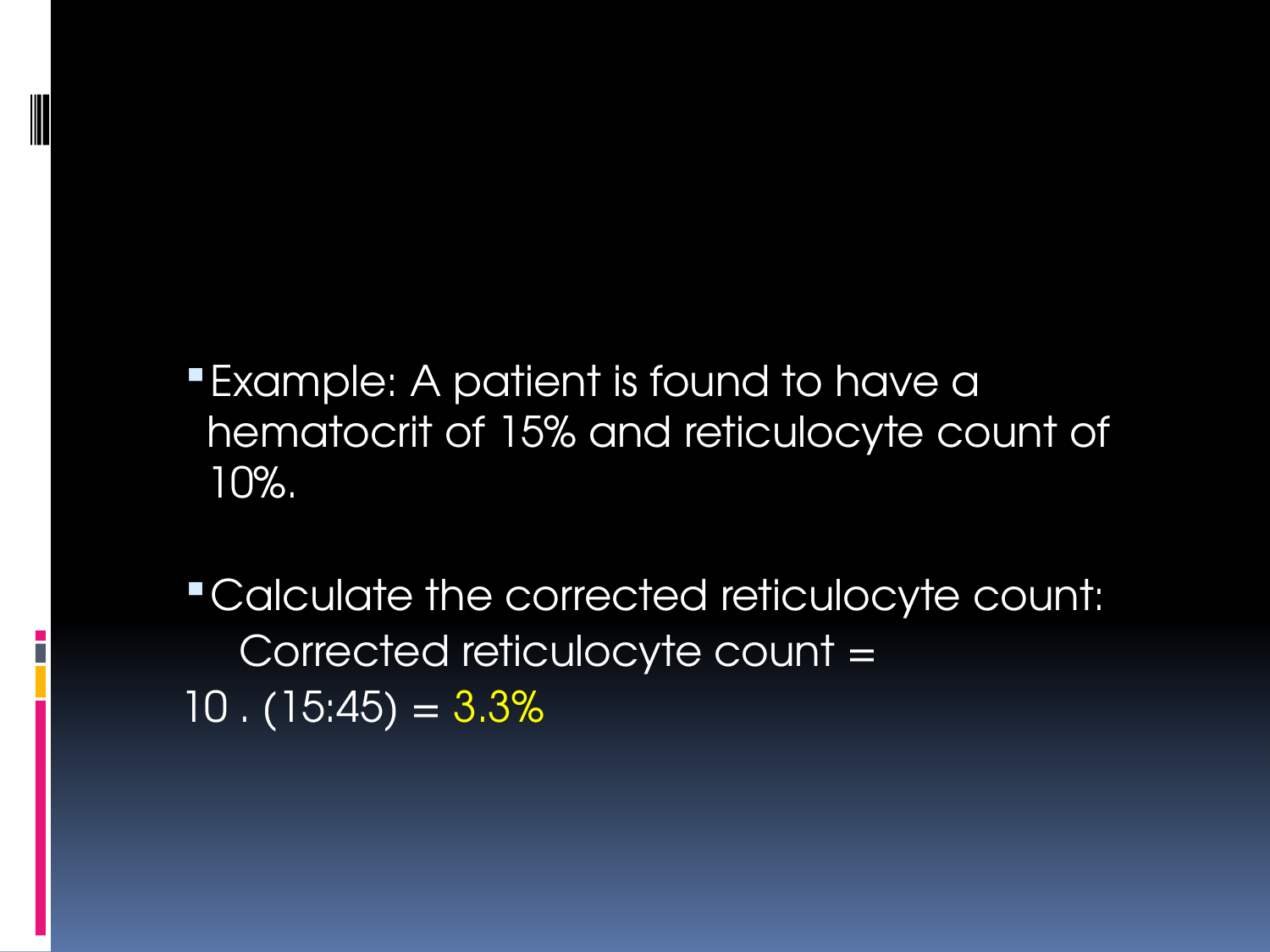

Example: A patient is found to have a hematocrit of 15% and reticulocyte count of 10%.

Calculate the corrected reticulocyte count:
     Corrected reticulocyte count =
10 . (15:45) = 3.3%